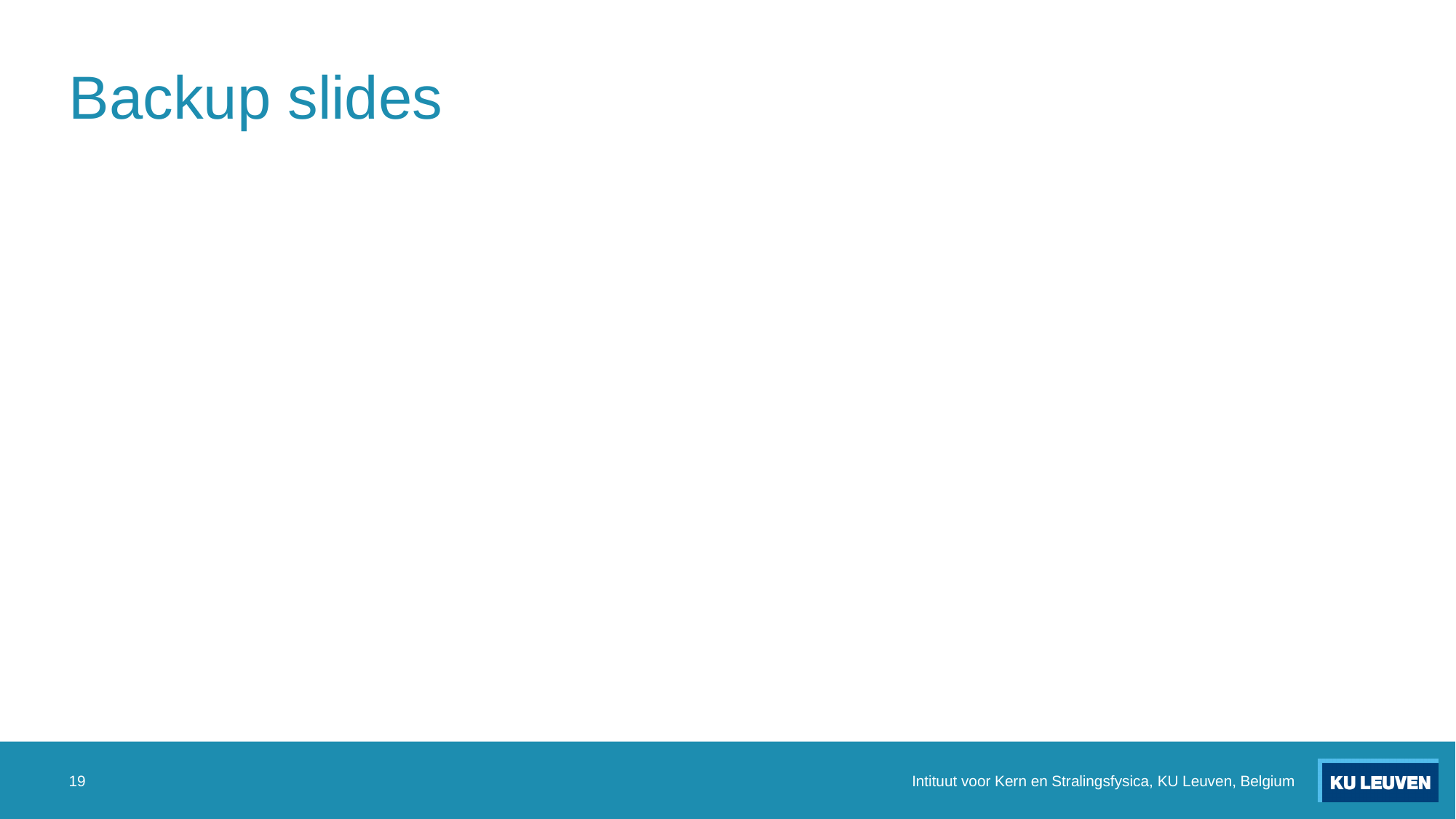

# Backup slides

19
Intituut voor Kern en Stralingsfysica, KU Leuven, Belgium